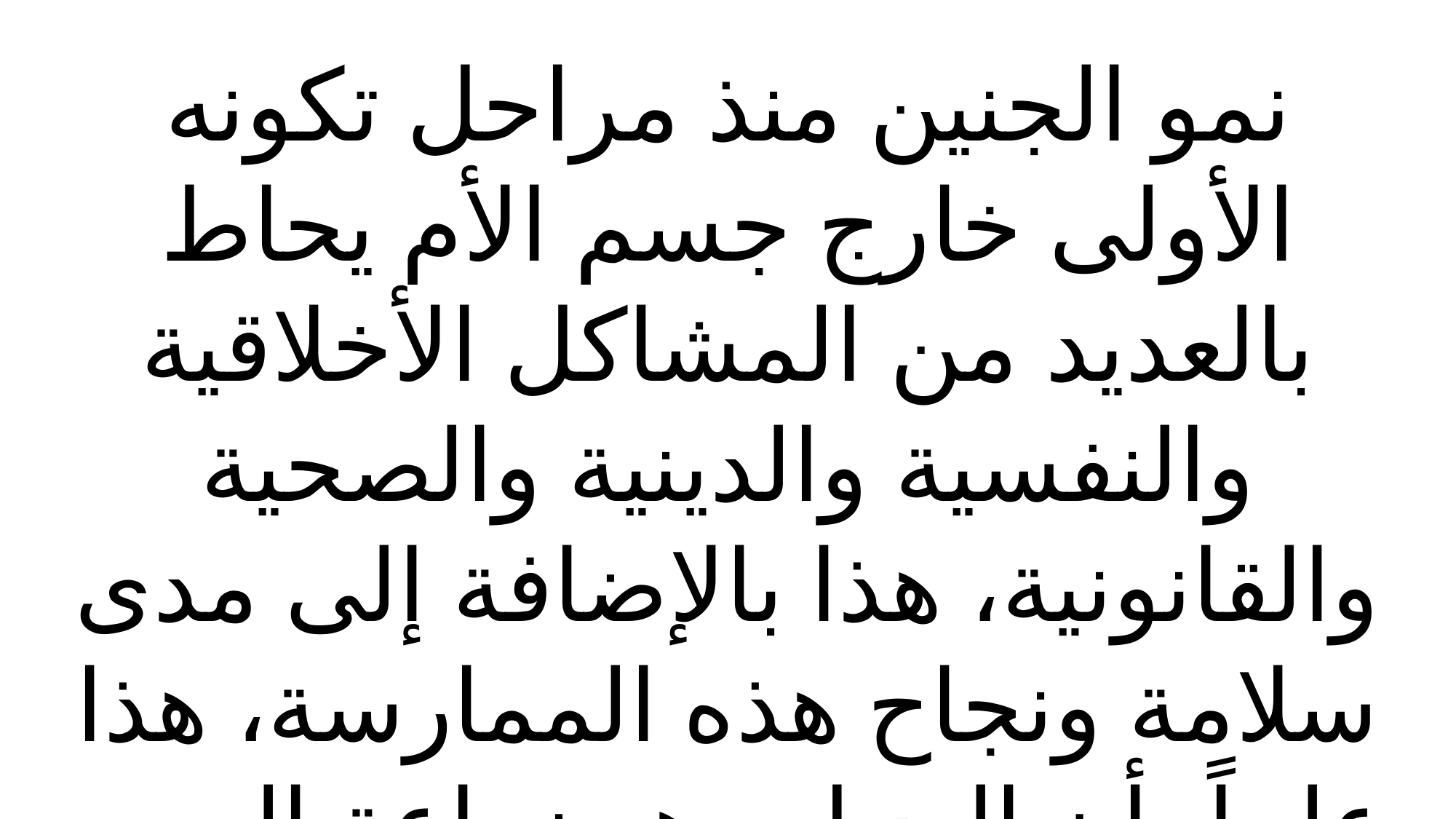

نمو الجنين منذ مراحل تكونه الأولى خارج جسم الأم يحاط بالعديد من المشاكل الأخلاقية والنفسية والدينية والصحية والقانونية، هذا بالإضافة إلى مدى سلامة ونجاح هذه الممارسة، هذا علماً بأن البديل وهو زراعة الرحم قد نجحت فى العديد من أنحاء العالم.